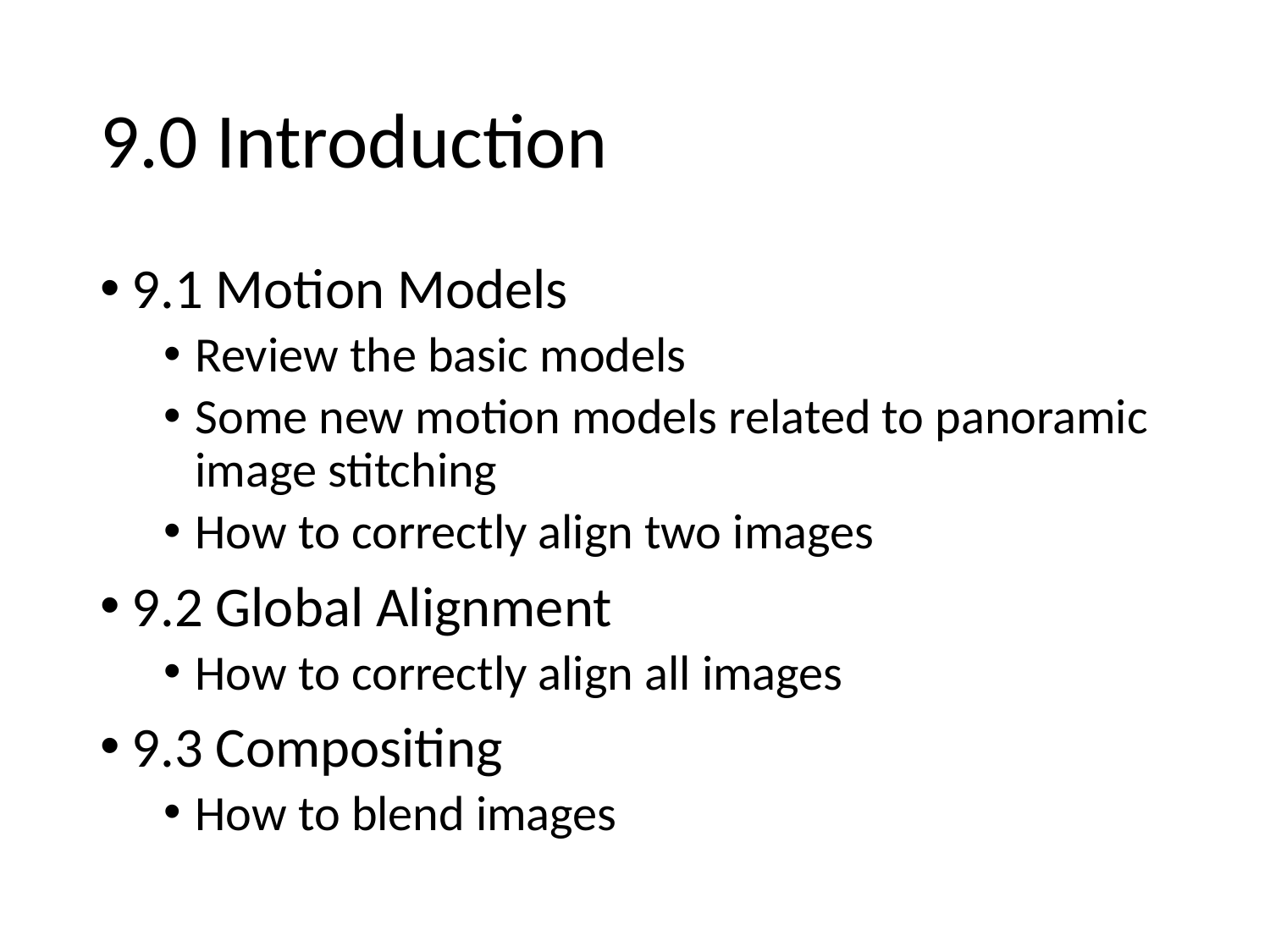

# 9.0 Introduction
9.1 Motion Models
Review the basic models
Some new motion models related to panoramic image stitching
How to correctly align two images
9.2 Global Alignment
How to correctly align all images
9.3 Compositing
How to blend images